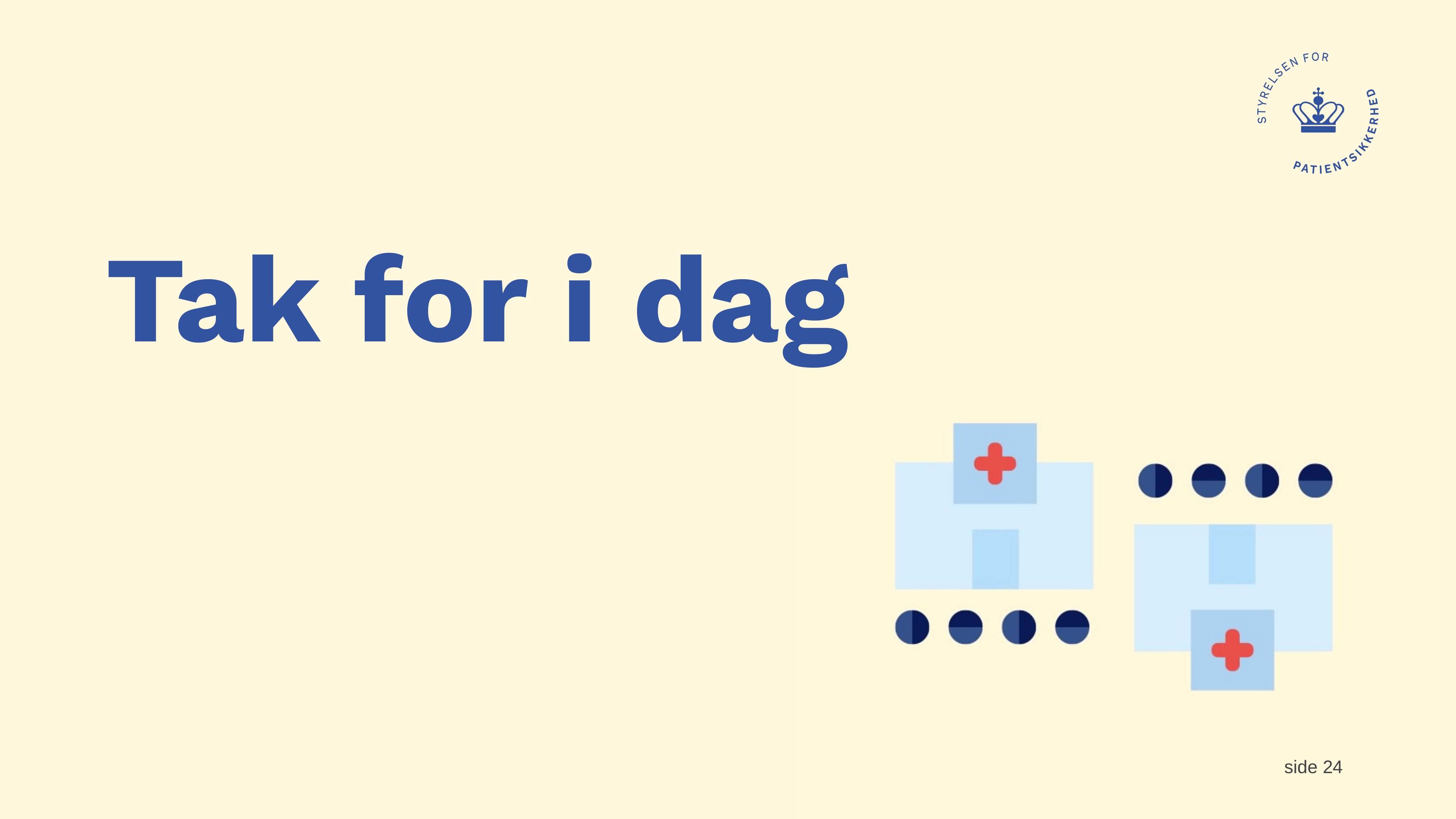

# Tak for i dag

side 24